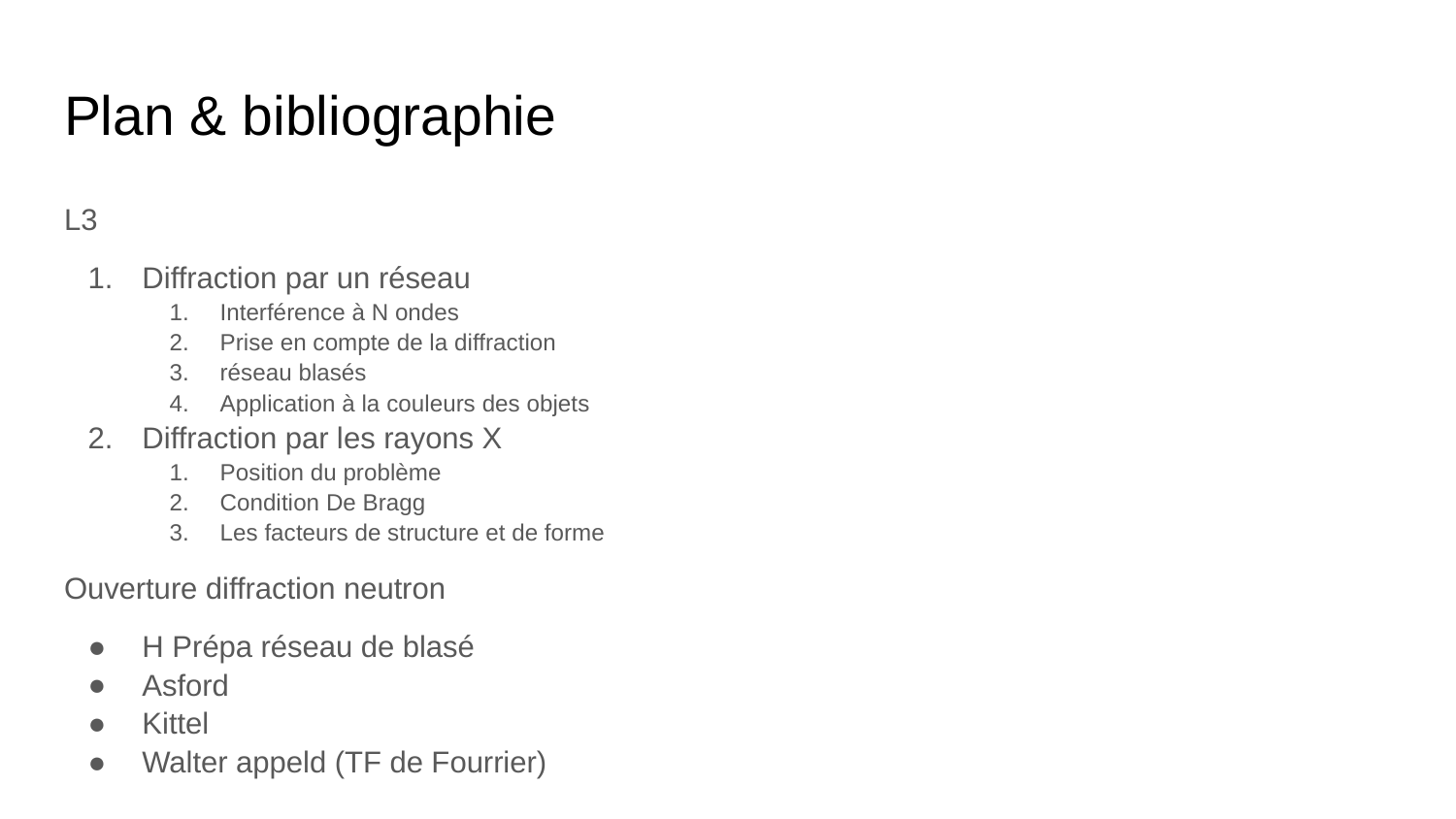

# Plan & bibliographie
L3
Diffraction par un réseau
Interférence à N ondes
Prise en compte de la diffraction
réseau blasés
Application à la couleurs des objets
Diffraction par les rayons X
Position du problème
Condition De Bragg
Les facteurs de structure et de forme
Ouverture diffraction neutron
H Prépa réseau de blasé
Asford
Kittel
Walter appeld (TF de Fourrier)